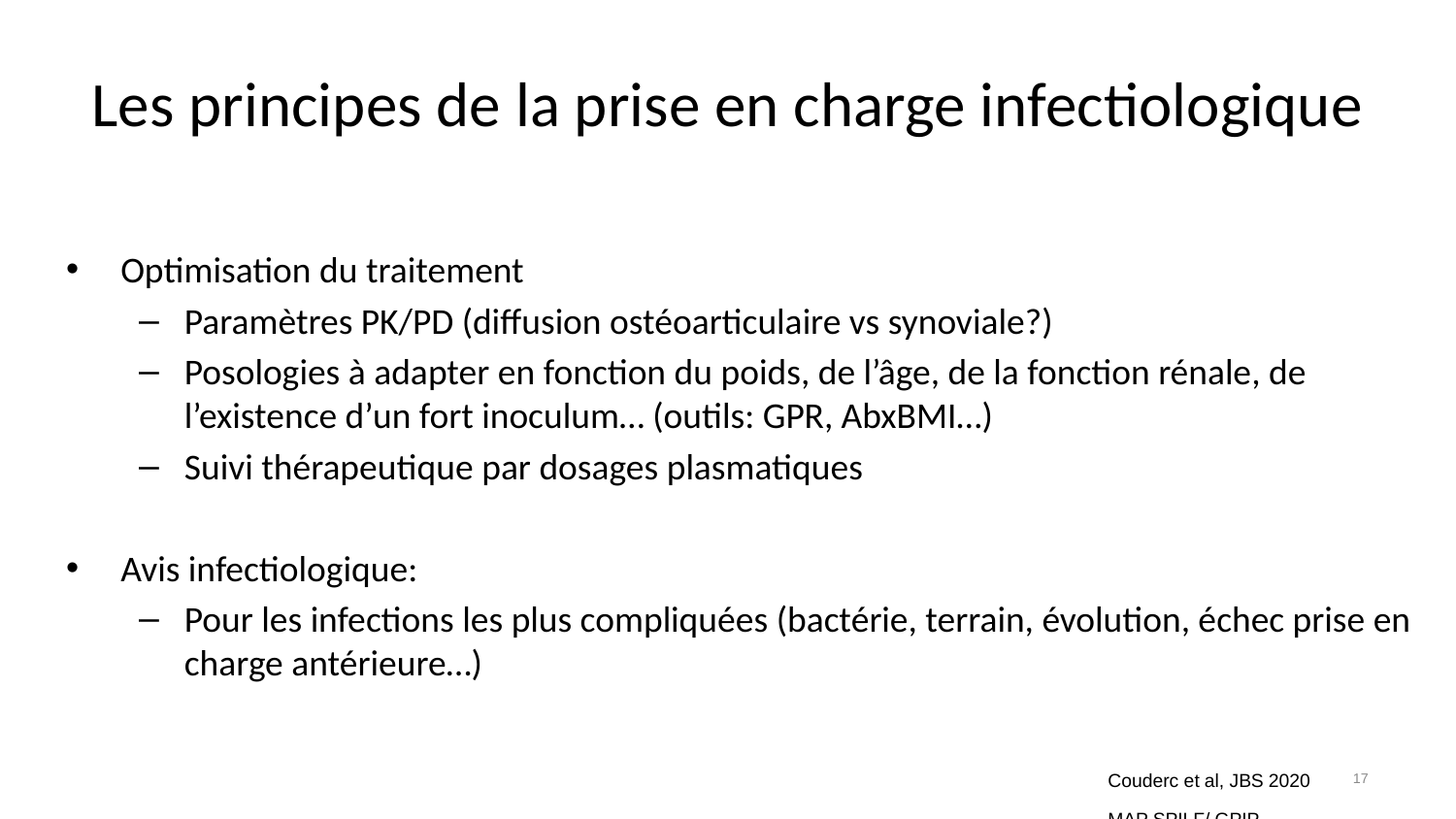

# Les principes de la prise en charge infectiologique

Optimisation du traitement
Paramètres PK/PD (diffusion ostéoarticulaire vs synoviale?)
Posologies à adapter en fonction du poids, de l’âge, de la fonction rénale, de l’existence d’un fort inoculum… (outils: GPR, AbxBMI…)
Suivi thérapeutique par dosages plasmatiques

Avis infectiologique:
Pour les infections les plus compliquées (bactérie, terrain, évolution, échec prise en charge antérieure…)

Couderc et al, JBS 2020
MAP SPILF/ GPIP
17